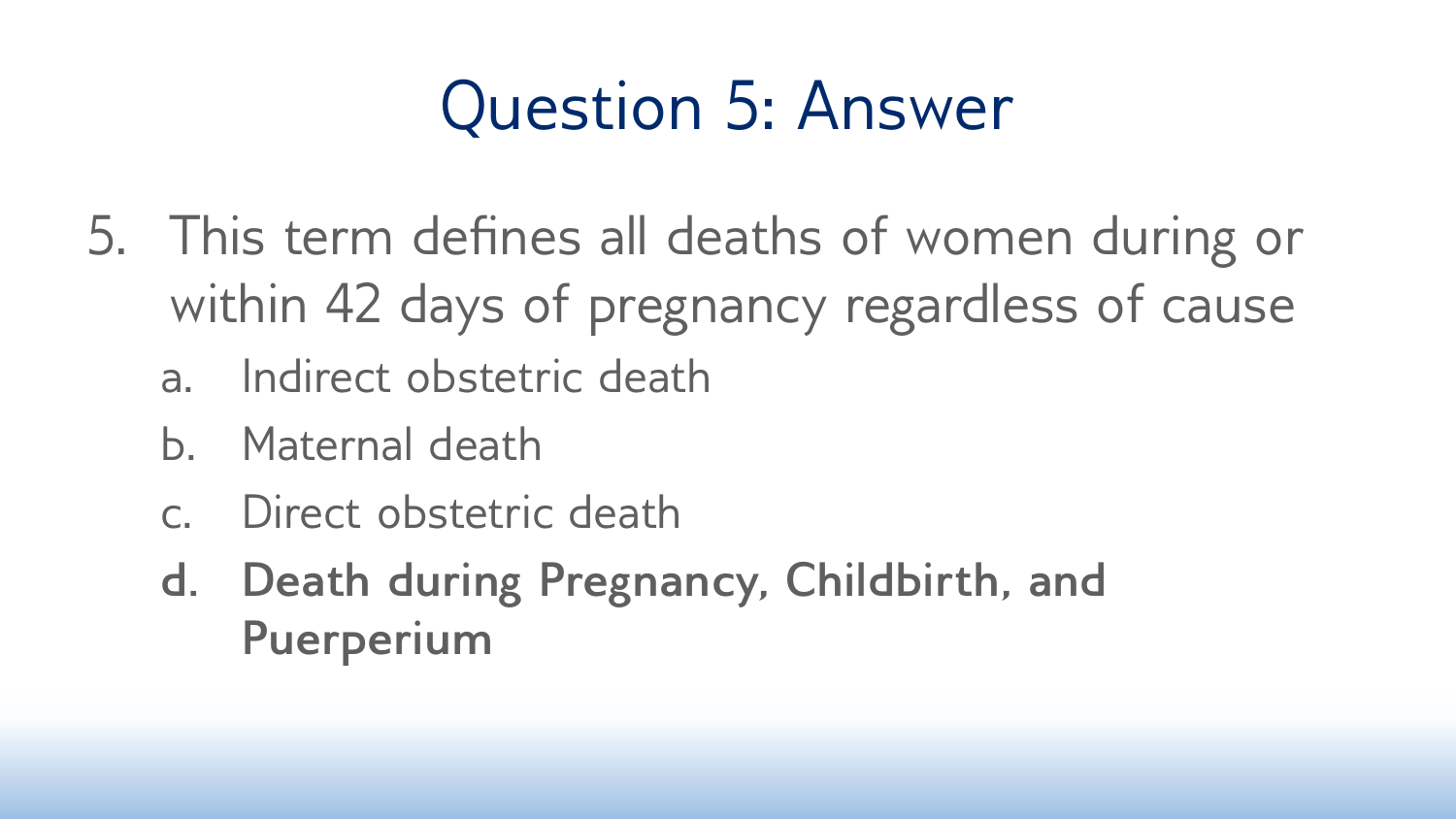

# Question 5: Answer
This term defines all deaths of women during or within 42 days of pregnancy regardless of cause
Indirect obstetric death
Maternal death
Direct obstetric death
Death during Pregnancy, Childbirth, and Puerperium